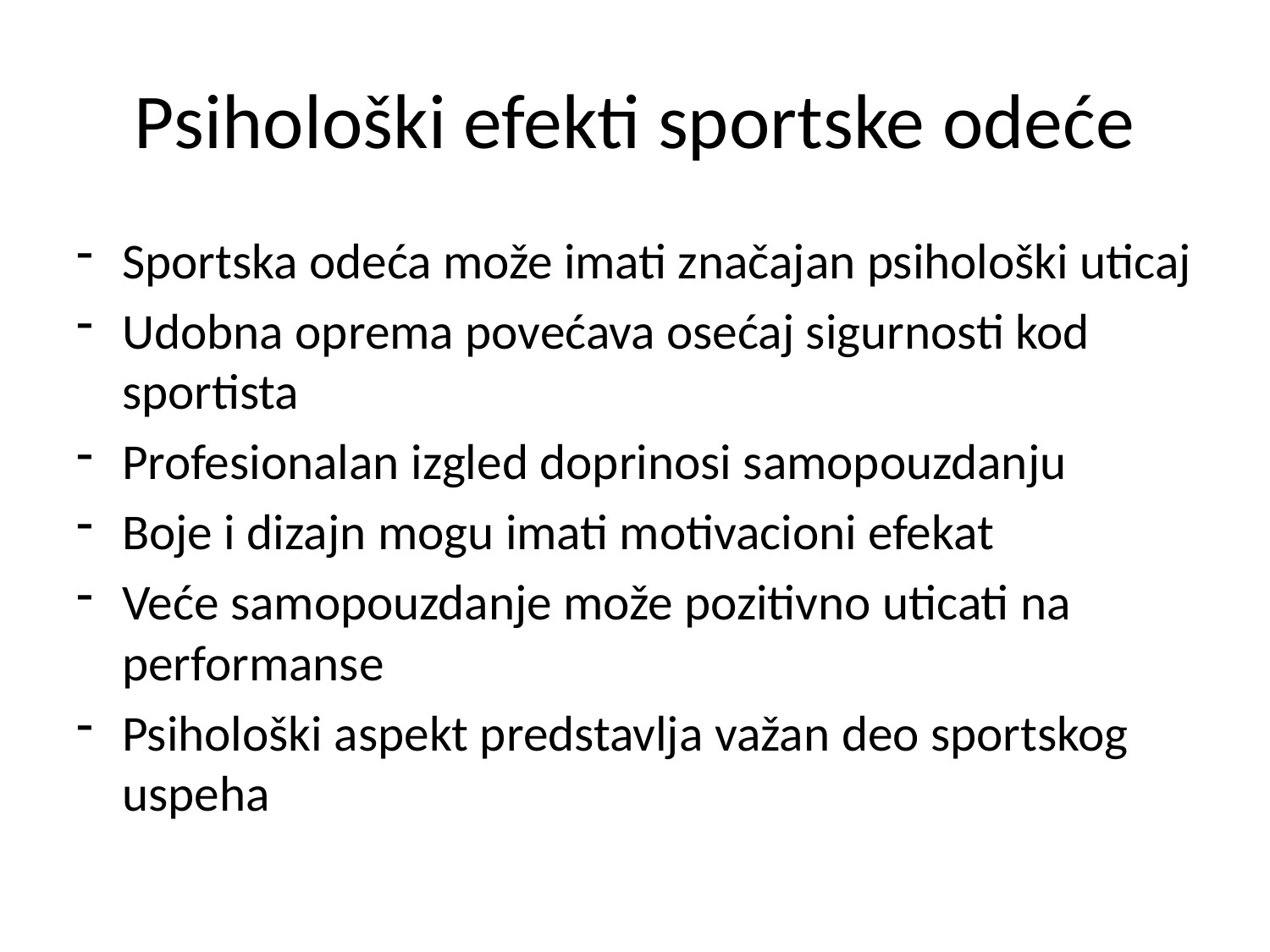

# Psihološki efekti sportske odeće
Sportska odeća može imati značajan psihološki uticaj
Udobna oprema povećava osećaj sigurnosti kod sportista
Profesionalan izgled doprinosi samopouzdanju
Boje i dizajn mogu imati motivacioni efekat
Veće samopouzdanje može pozitivno uticati na performanse
Psihološki aspekt predstavlja važan deo sportskog uspeha